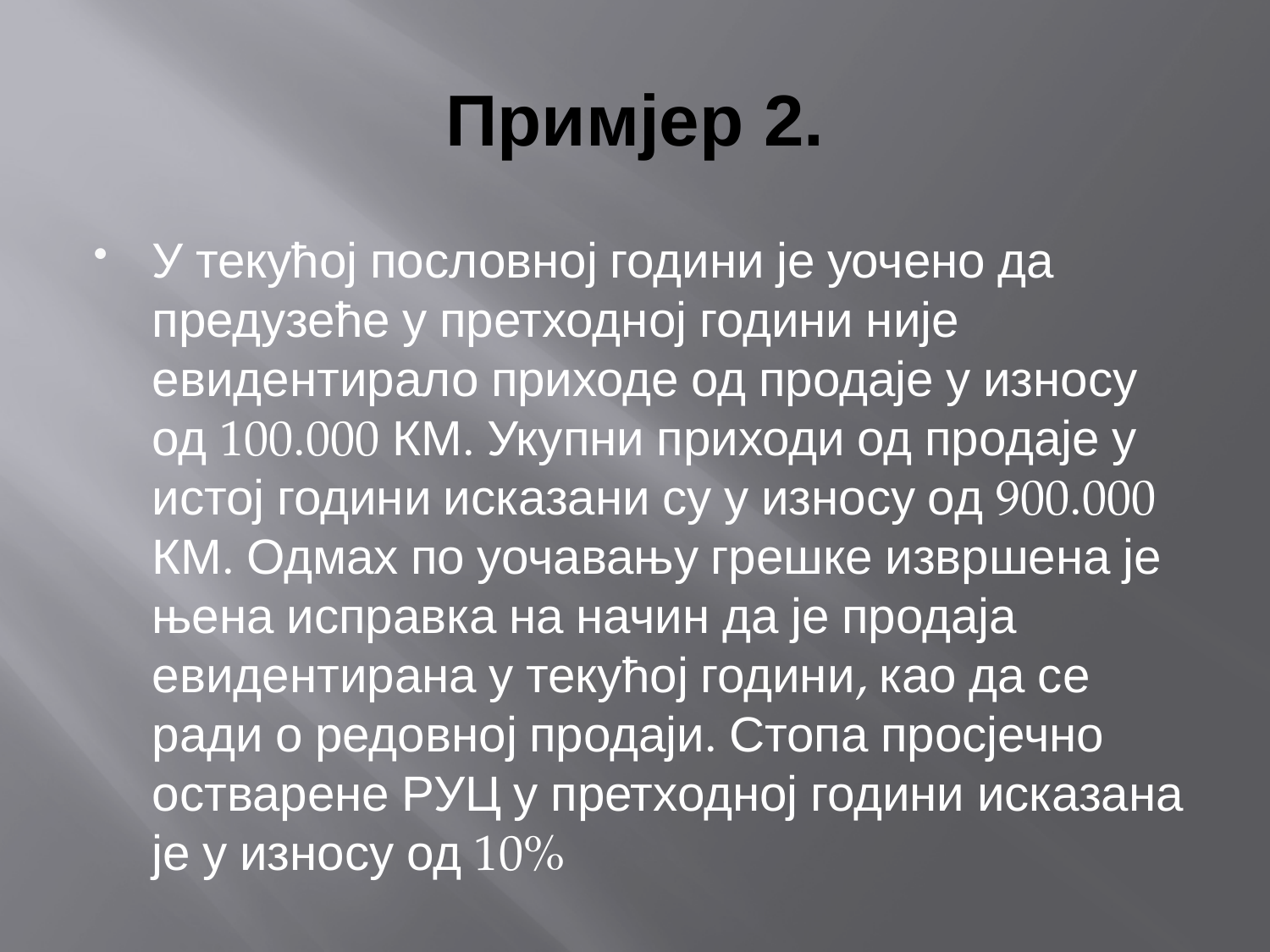

# Примјер 2.
У текућој пословној години је уочено да предузеће у претходној години није евидентирало приходе од продаје у износу од 100.000 КМ. Укупни приходи од продаје у истој години исказани су у износу од 900.000 КМ. Одмах по уочавању грешке извршена је њена исправка на начин да је продаја евидентирана у текућој години, као да се ради о редовној продаји. Стопа просјечно остварене РУЦ у претходној години исказана је у износу од 10%